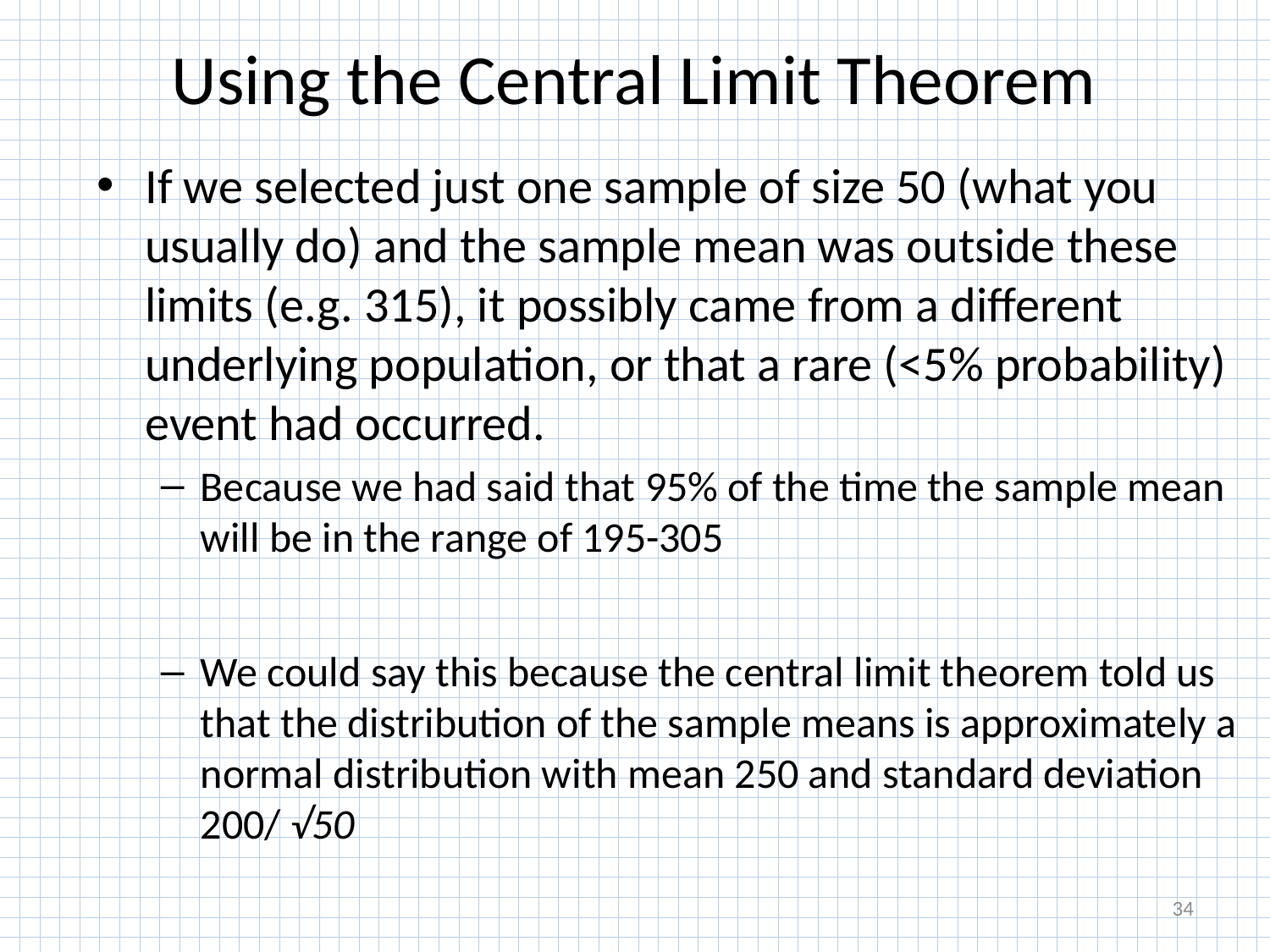

# Using the Central Limit Theorem
If we selected just one sample of size 50 (what you usually do) and the sample mean was outside these limits (e.g. 315), it possibly came from a different underlying population, or that a rare (<5% probability) event had occurred.
Because we had said that 95% of the time the sample mean will be in the range of 195-305

We could say this because the central limit theorem told us that the distribution of the sample means is approximately a normal distribution with mean 250 and standard deviation 200/ √50
34